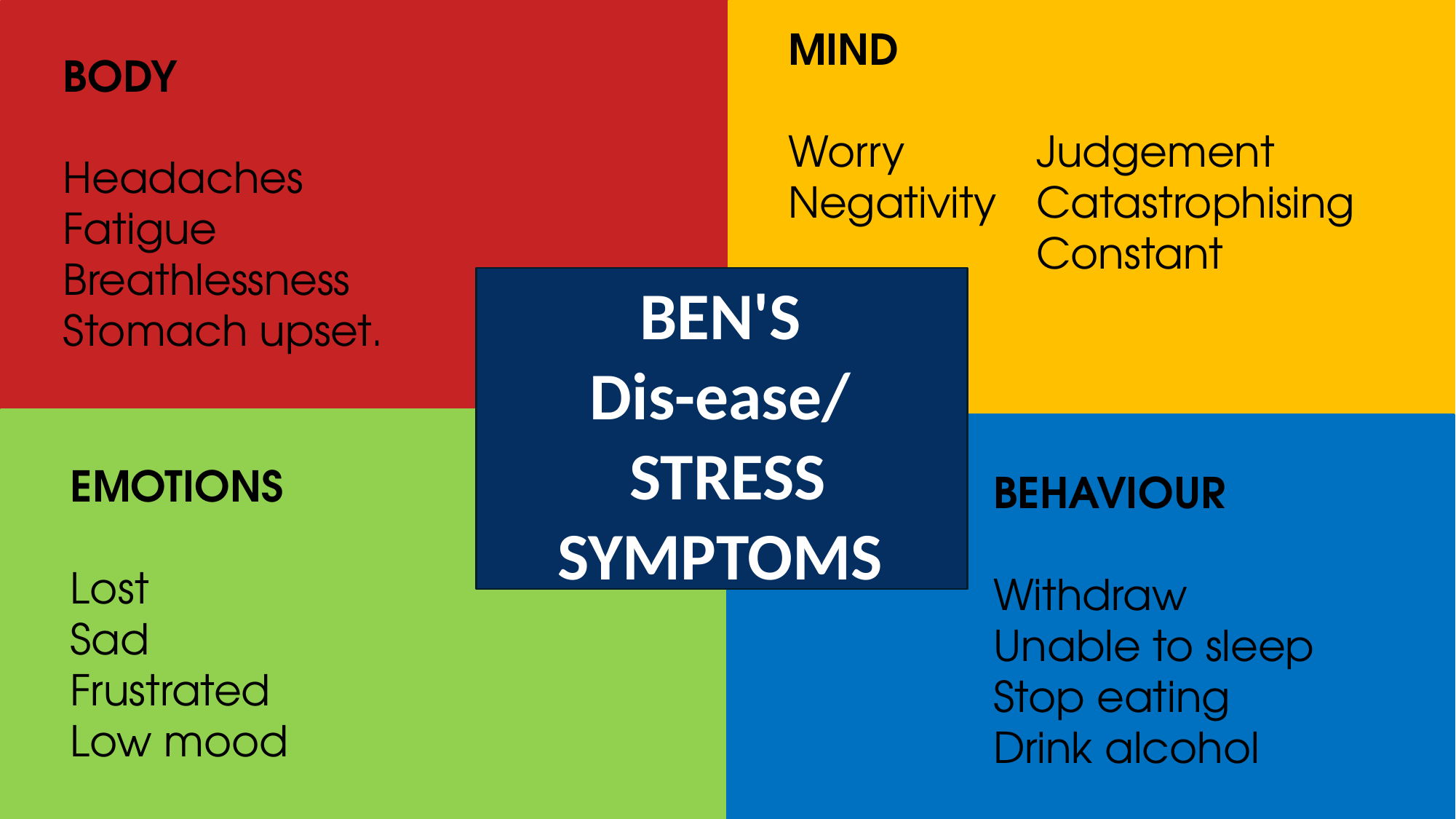

Judgement
Catastrophising
Constant

MIND

Worry
Negativity
BODY

Headaches
Fatigue
Breathlessness
Stomach upset.
BEN'S
Dis-ease/
 STRESS
SYMPTOMS

EMOTIONS

Lost
Sad
Frustrated
Low mood
BEHAVIOUR

Withdraw
Unable to sleep
Stop eating
Drink alcohol